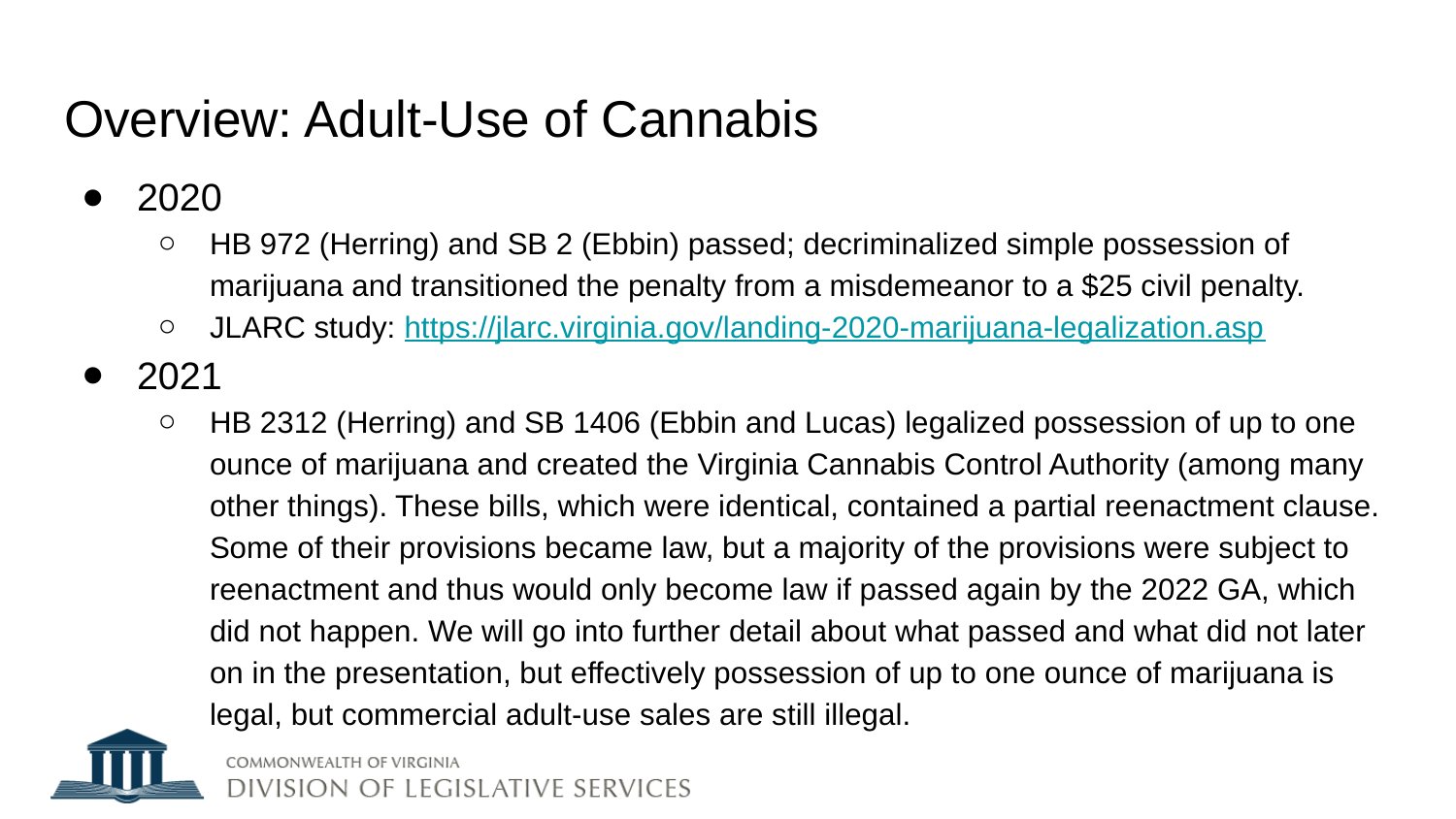

# Overview: Adult-Use of Cannabis
2020
HB 972 (Herring) and SB 2 (Ebbin) passed; decriminalized simple possession of marijuana and transitioned the penalty from a misdemeanor to a $25 civil penalty.
JLARC study: https://jlarc.virginia.gov/landing-2020-marijuana-legalization.asp
2021
HB 2312 (Herring) and SB 1406 (Ebbin and Lucas) legalized possession of up to one ounce of marijuana and created the Virginia Cannabis Control Authority (among many other things). These bills, which were identical, contained a partial reenactment clause. Some of their provisions became law, but a majority of the provisions were subject to reenactment and thus would only become law if passed again by the 2022 GA, which did not happen. We will go into further detail about what passed and what did not later on in the presentation, but effectively possession of up to one ounce of marijuana is legal, but commercial adult-use sales are still illegal.